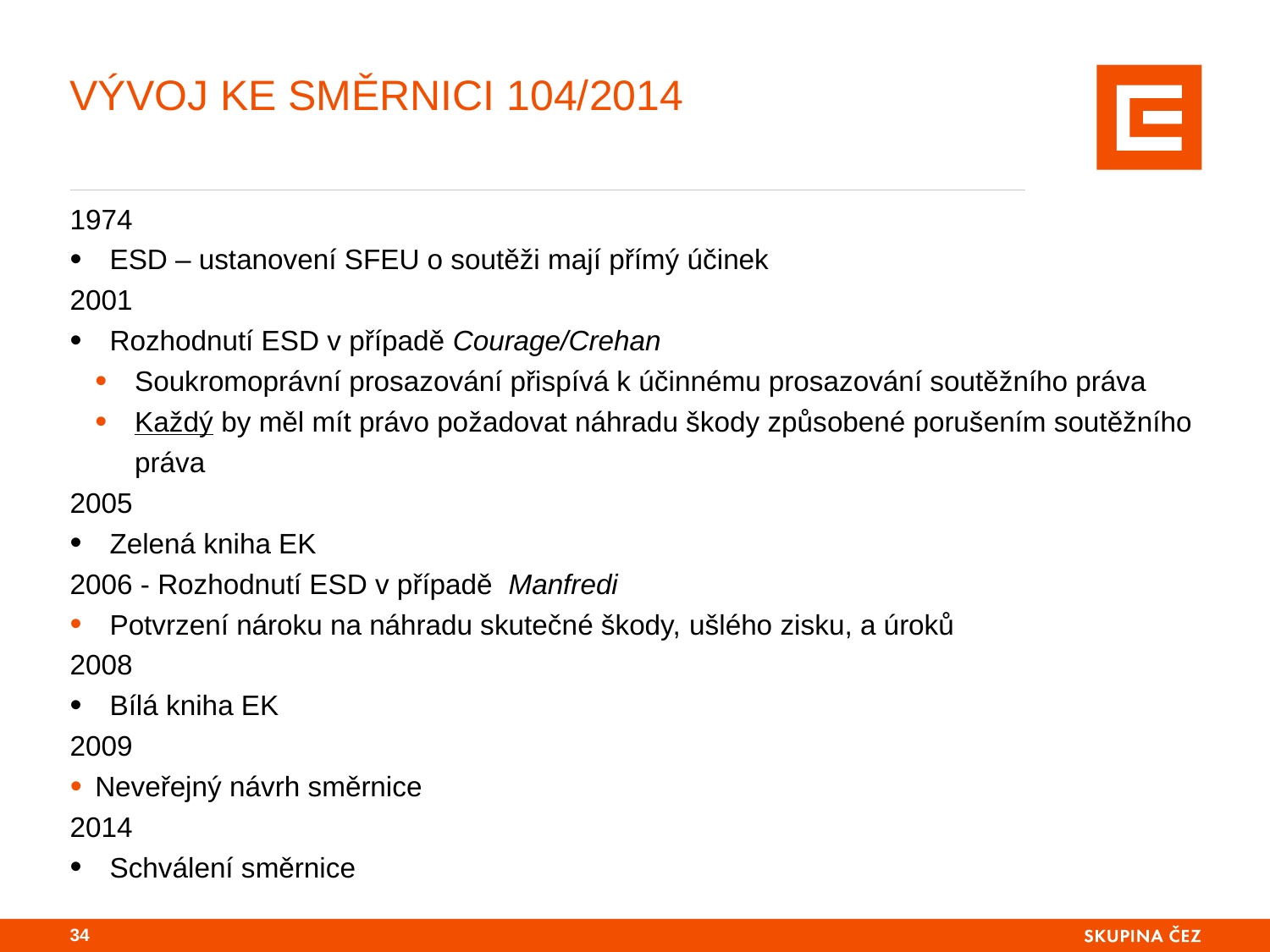

# Vývoj ke směrnici 104/2014
1974
ESD – ustanovení SFEU o soutěži mají přímý účinek
2001
Rozhodnutí ESD v případě Courage/Crehan
Soukromoprávní prosazování přispívá k účinnému prosazování soutěžního práva
Každý by měl mít právo požadovat náhradu škody způsobené porušením soutěžního práva
2005
Zelená kniha EK
2006 - Rozhodnutí ESD v případě  Manfredi
Potvrzení nároku na náhradu skutečné škody, ušlého zisku, a úroků
2008
Bílá kniha EK
2009
Neveřejný návrh směrnice
2014
Schválení směrnice

34